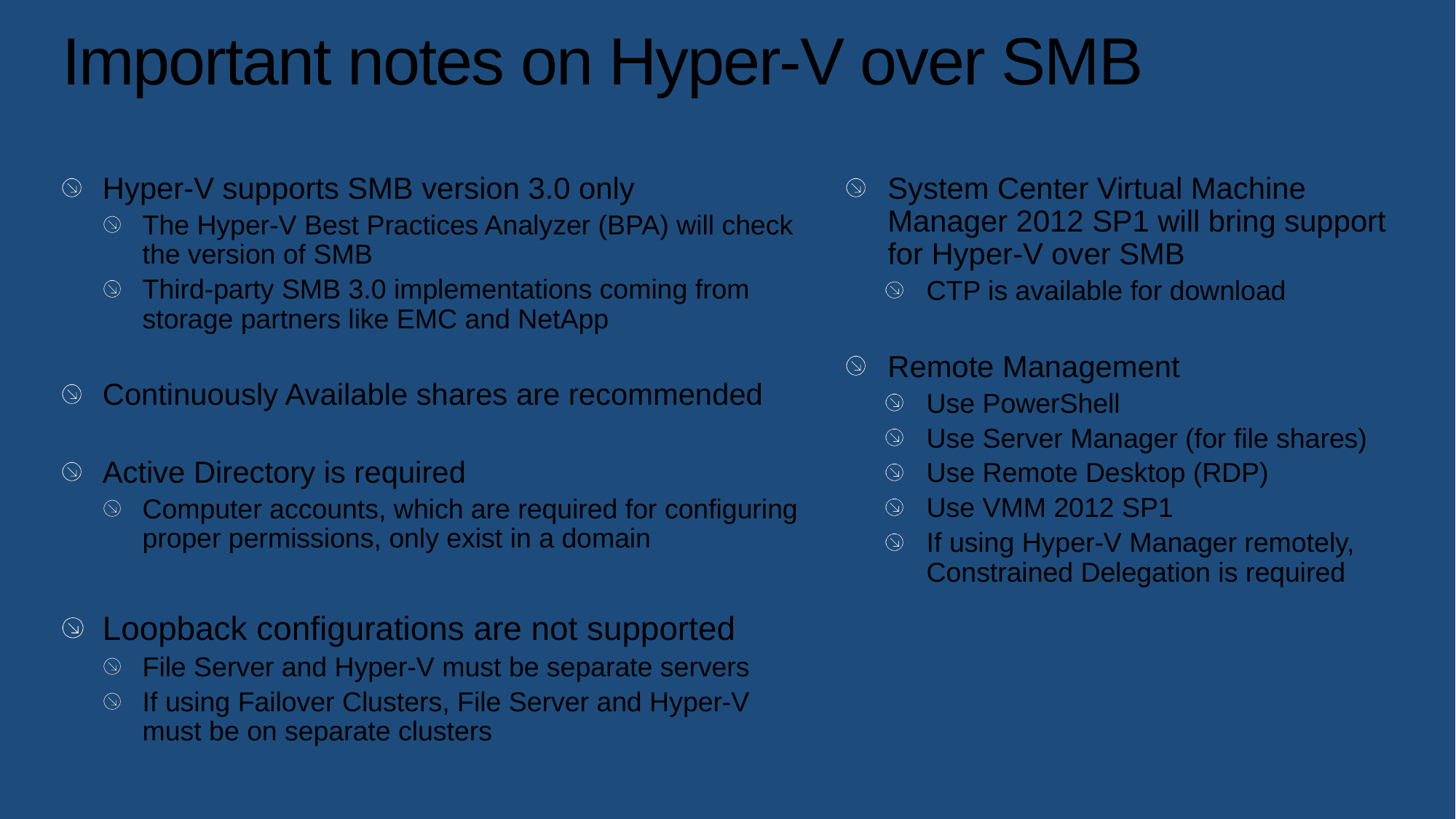

# Important notes on Hyper-V over SMB
Hyper-V supports SMB version 3.0 only
The Hyper-V Best Practices Analyzer (BPA) will check the version of SMB
Third-party SMB 3.0 implementations coming from storage partners like EMC and NetApp

Continuously Available shares are recommended

Active Directory is required
Computer accounts, which are required for configuring proper permissions, only exist in a domain

Loopback configurations are not supported
File Server and Hyper-V must be separate servers
If using Failover Clusters, File Server and Hyper-V must be on separate clusters
System Center Virtual Machine Manager 2012 SP1 will bring support for Hyper-V over SMB
CTP is available for download

Remote Management
Use PowerShell
Use Server Manager (for file shares)
Use Remote Desktop (RDP)
Use VMM 2012 SP1
If using Hyper-V Manager remotely, Constrained Delegation is required